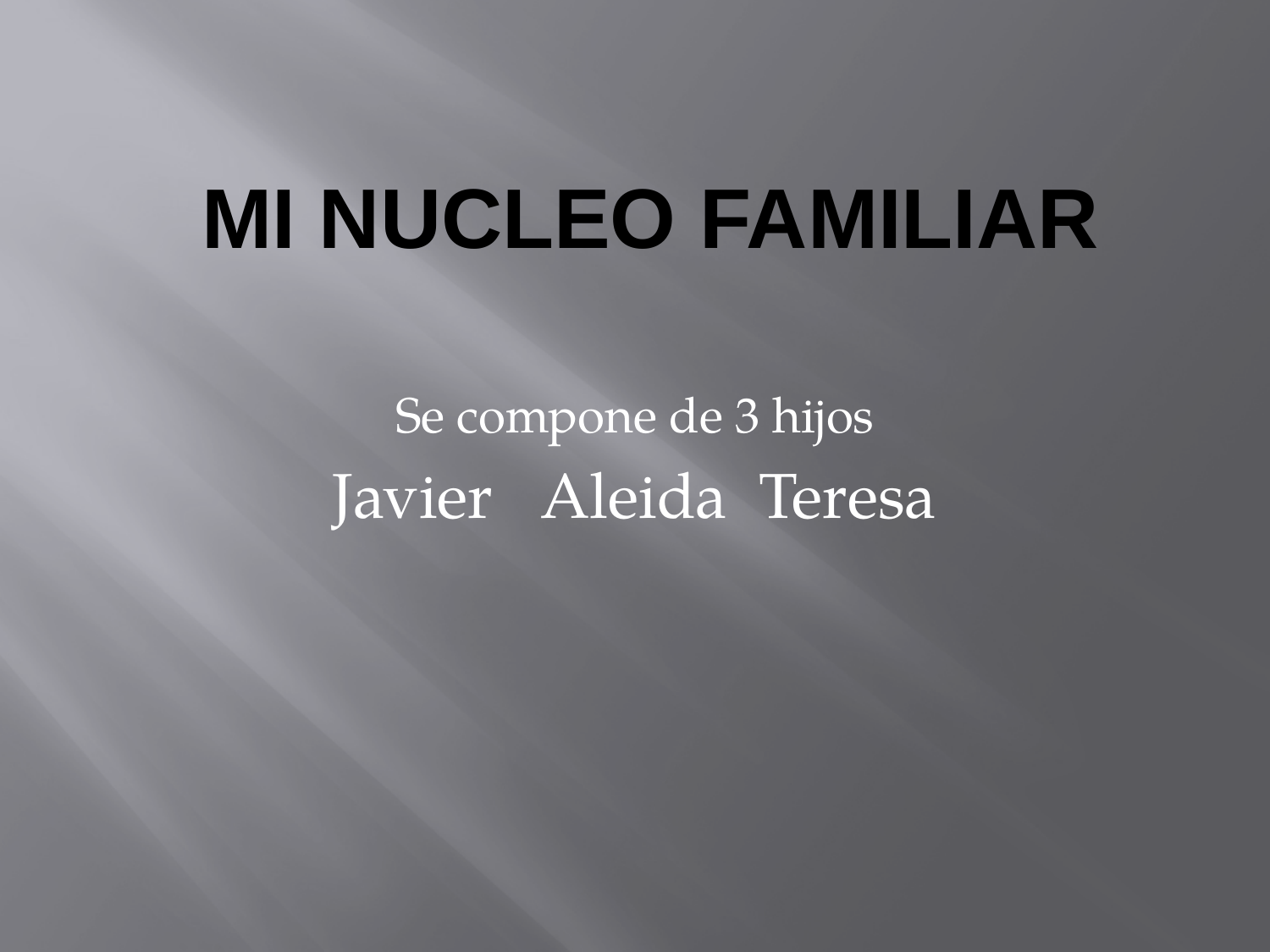

# Mi nucleo familiar
Se compone de 3 hijos
 Javier   Aleida  Teresa